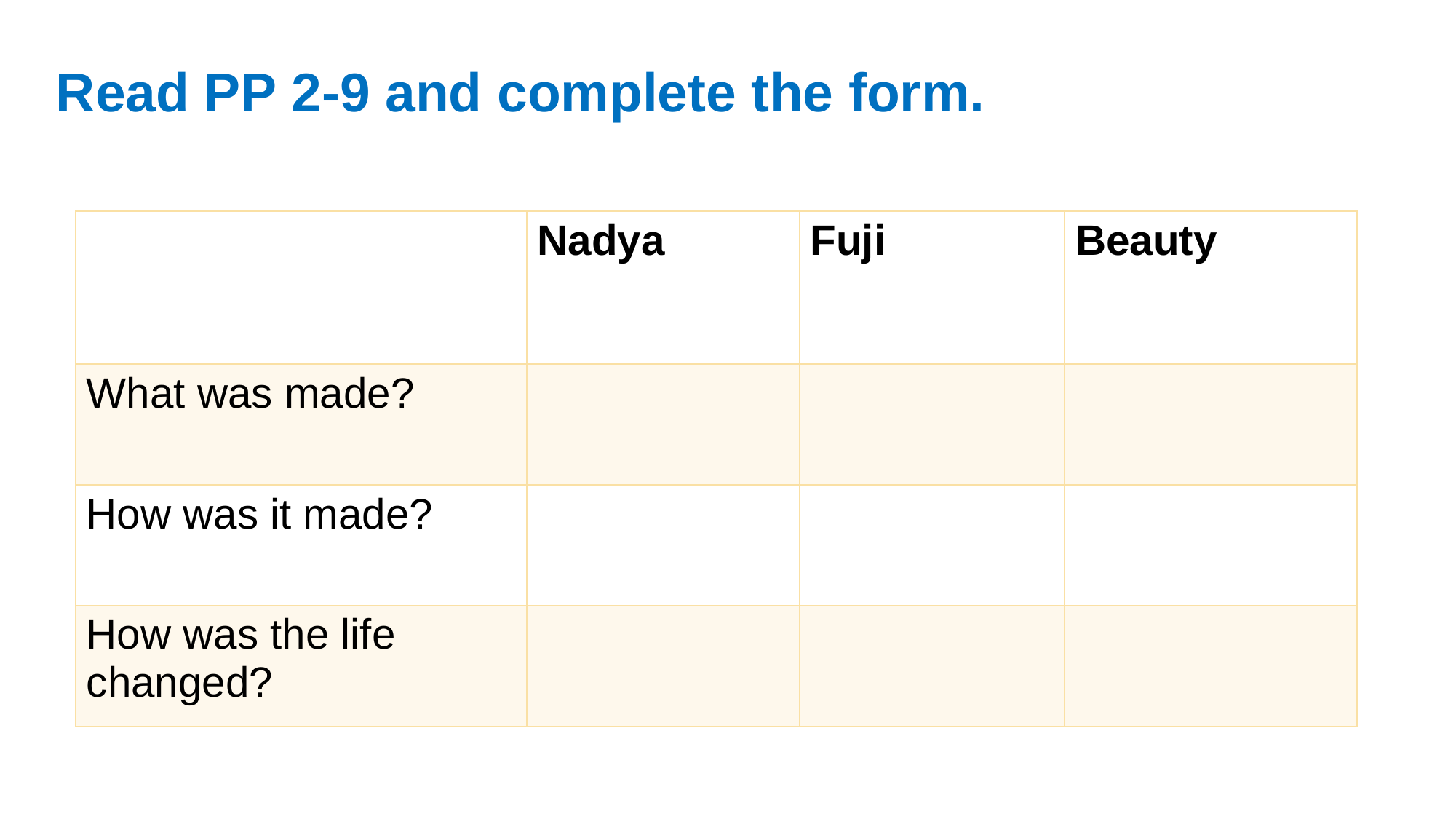

Read PP 2-9 and complete the form.
|  | Nadya | Fuji | Beauty |
| --- | --- | --- | --- |
| What was made? |  |  |  |
| How was it made? |  |  |  |
| How was the life changed? |  |  |  |